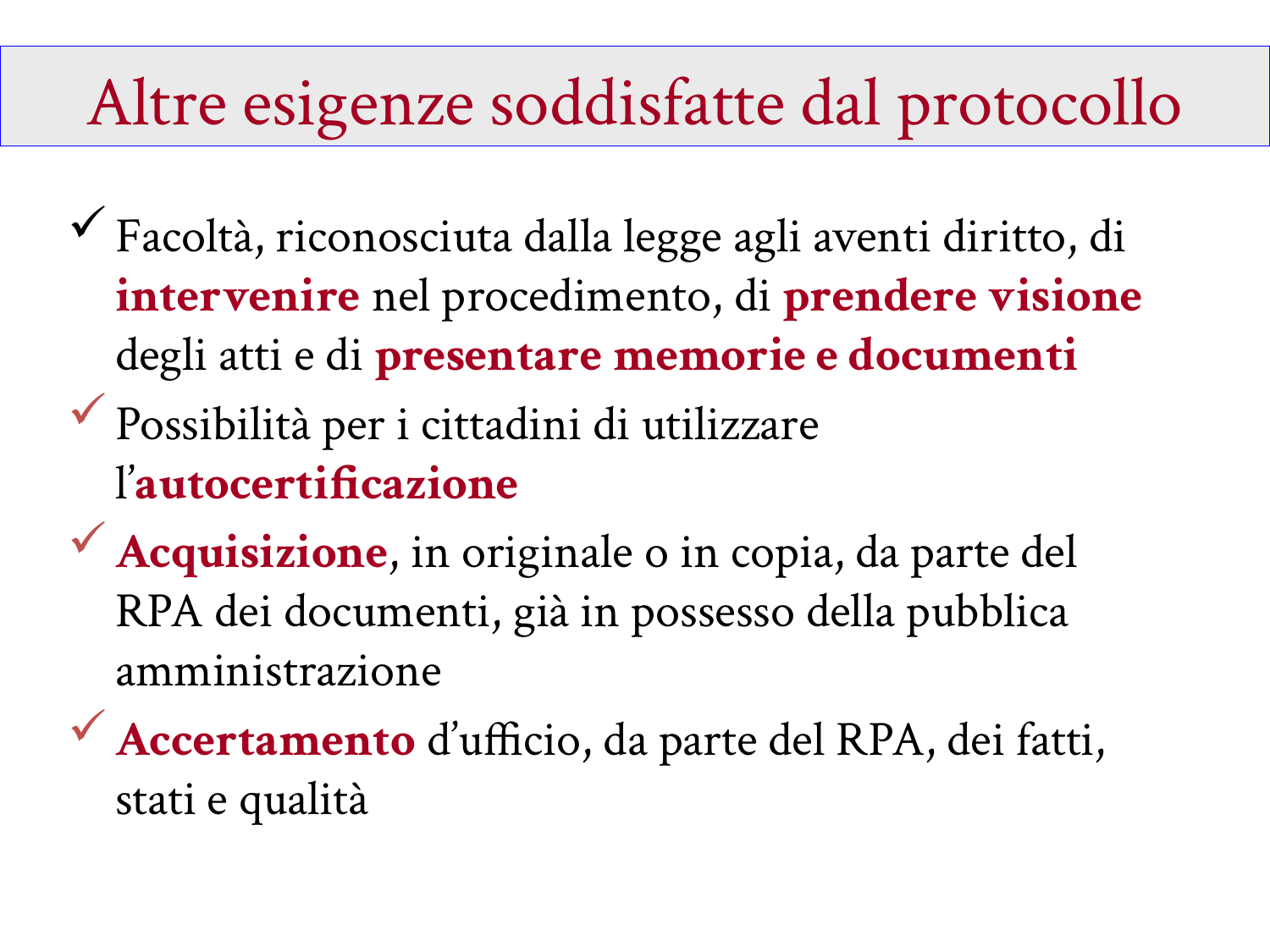

# Altre esigenze soddisfatte dal protocollo
Facoltà, riconosciuta dalla legge agli aventi diritto, di intervenire nel procedimento, di prendere visione degli atti e di presentare memorie e documenti
Possibilità per i cittadini di utilizzare l’autocertificazione
Acquisizione, in originale o in copia, da parte del RPA dei documenti, già in possesso della pubblica amministrazione
Accertamento d’ufficio, da parte del RPA, dei fatti, stati e qualità